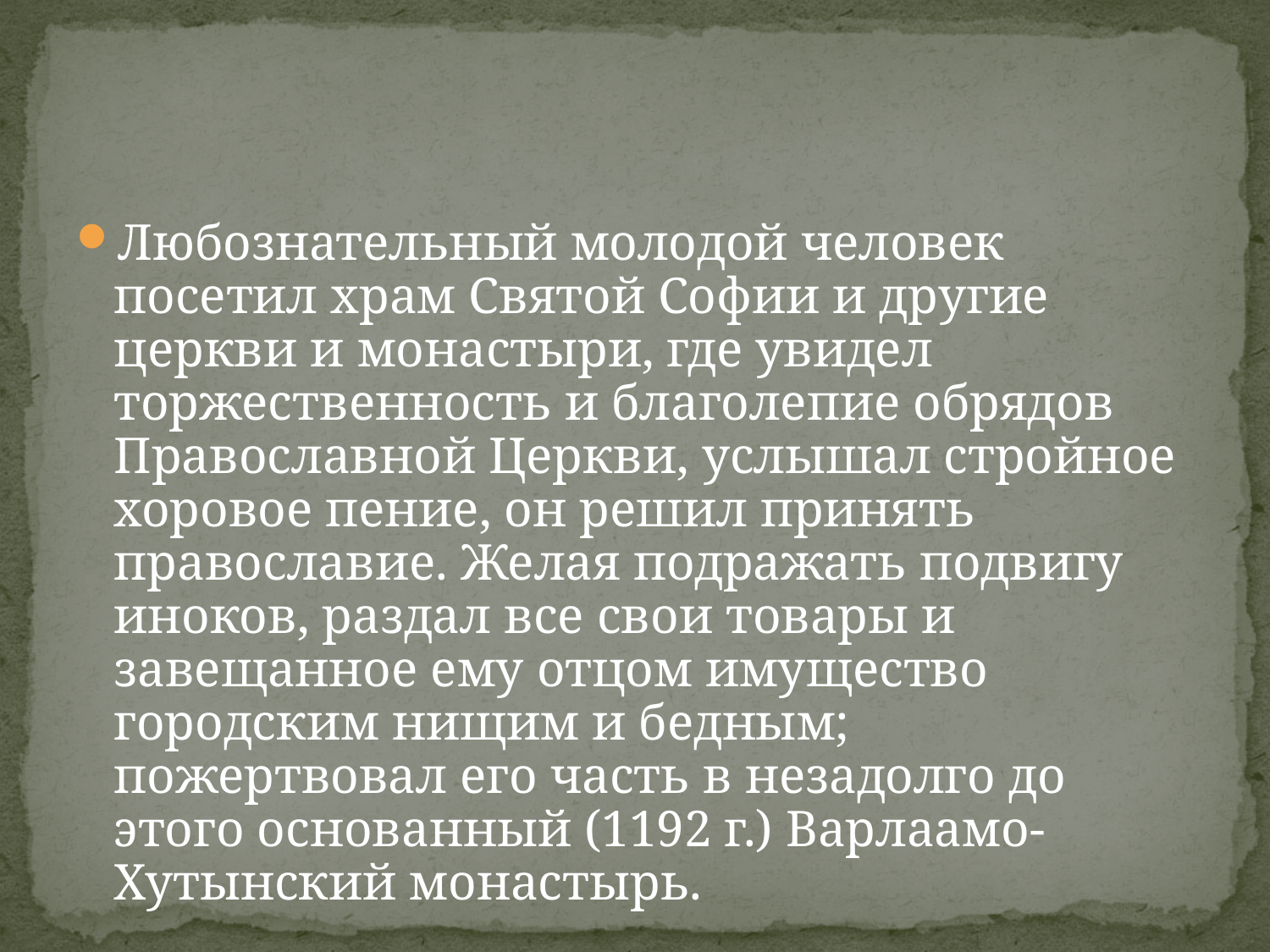

Любознательный молодой человек посетил храм Святой Софии и другие церкви и монастыри, где увидел торжественность и благолепие обрядов Православной Церкви, услышал стройное хоровое пение, он решил принять православие. Желая подражать подвигу иноков, раздал все свои товары и завещанное ему отцом имущество городским нищим и бедным; пожертвовал его часть в незадолго до этого основанный (1192 г.) Варлаамо-Хутынский монастырь.